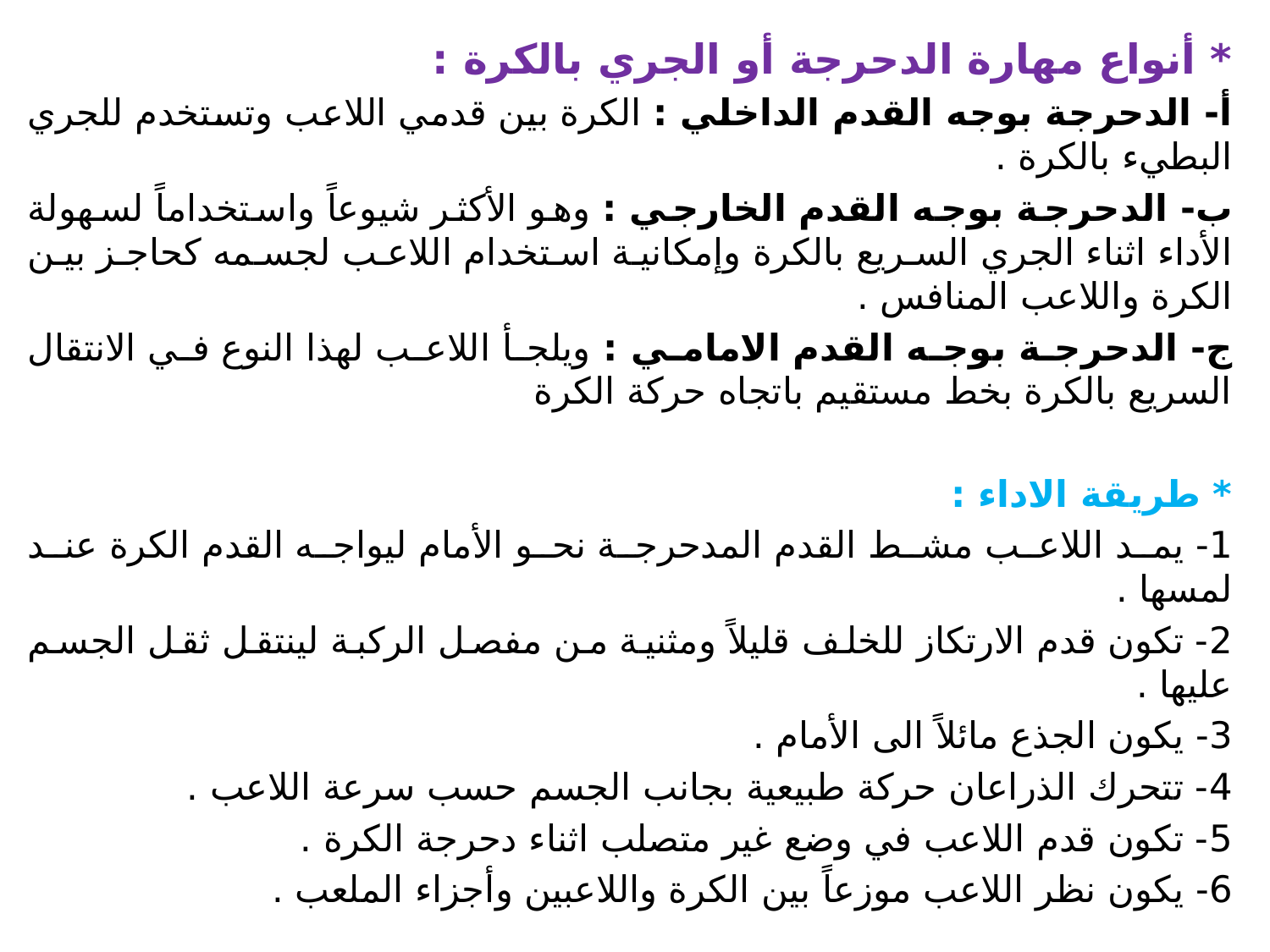

* أنواع مهارة الدحرجة أو الجري بالكرة :
أ- الدحرجة بوجه القدم الداخلي : الكرة بين قدمي اللاعب وتستخدم للجري البطيء بالكرة .
ب- الدحرجة بوجه القدم الخارجي : وهو الأكثر شيوعاً واستخداماً لسهولة الأداء اثناء الجري السريع بالكرة وإمكانية استخدام اللاعب لجسمه كحاجز بين الكرة واللاعب المنافس .
ج- الدحرجة بوجه القدم الامامي : ويلجأ اللاعب لهذا النوع في الانتقال السريع بالكرة بخط مستقيم باتجاه حركة الكرة

* طريقة الاداء :
1- يمد اللاعب مشط القدم المدحرجة نحو الأمام ليواجه القدم الكرة عند لمسها .
2- تكون قدم الارتكاز للخلف قليلاً ومثنية من مفصل الركبة لينتقل ثقل الجسم عليها .
3- يكون الجذع مائلاً الى الأمام .
4- تتحرك الذراعان حركة طبيعية بجانب الجسم حسب سرعة اللاعب .
5- تكون قدم اللاعب في وضع غير متصلب اثناء دحرجة الكرة .
6- يكون نظر اللاعب موزعاً بين الكرة واللاعبين وأجزاء الملعب .